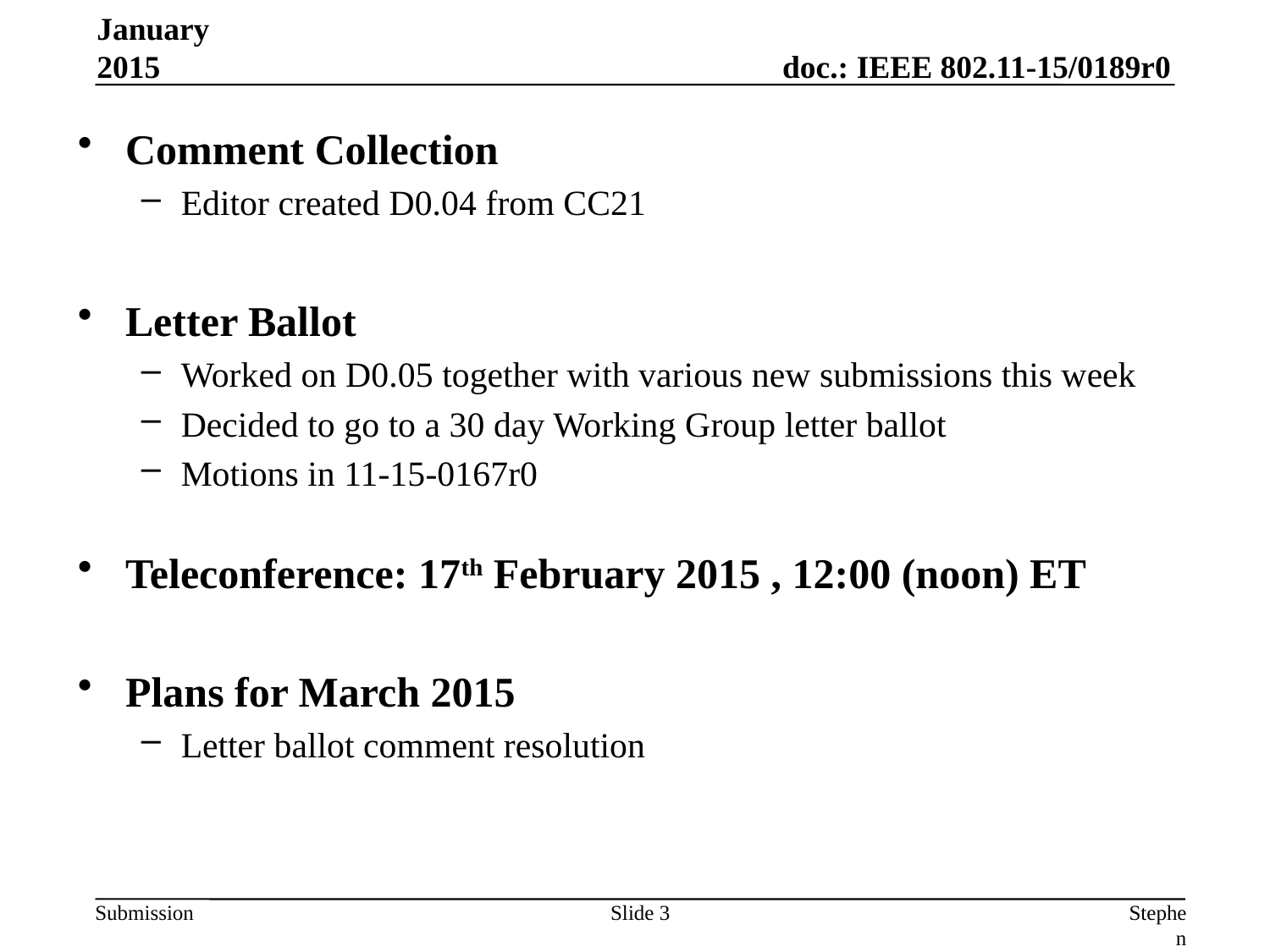

January 2015
Comment Collection
Editor created D0.04 from CC21

Letter Ballot
Worked on D0.05 together with various new submissions this week
Decided to go to a 30 day Working Group letter ballot
Motions in 11-15-0167r0

Teleconference: 17th February 2015 , 12:00 (noon) ET

Plans for March 2015
Letter ballot comment resolution
Slide 3
Stephen McCann, BlackBerry